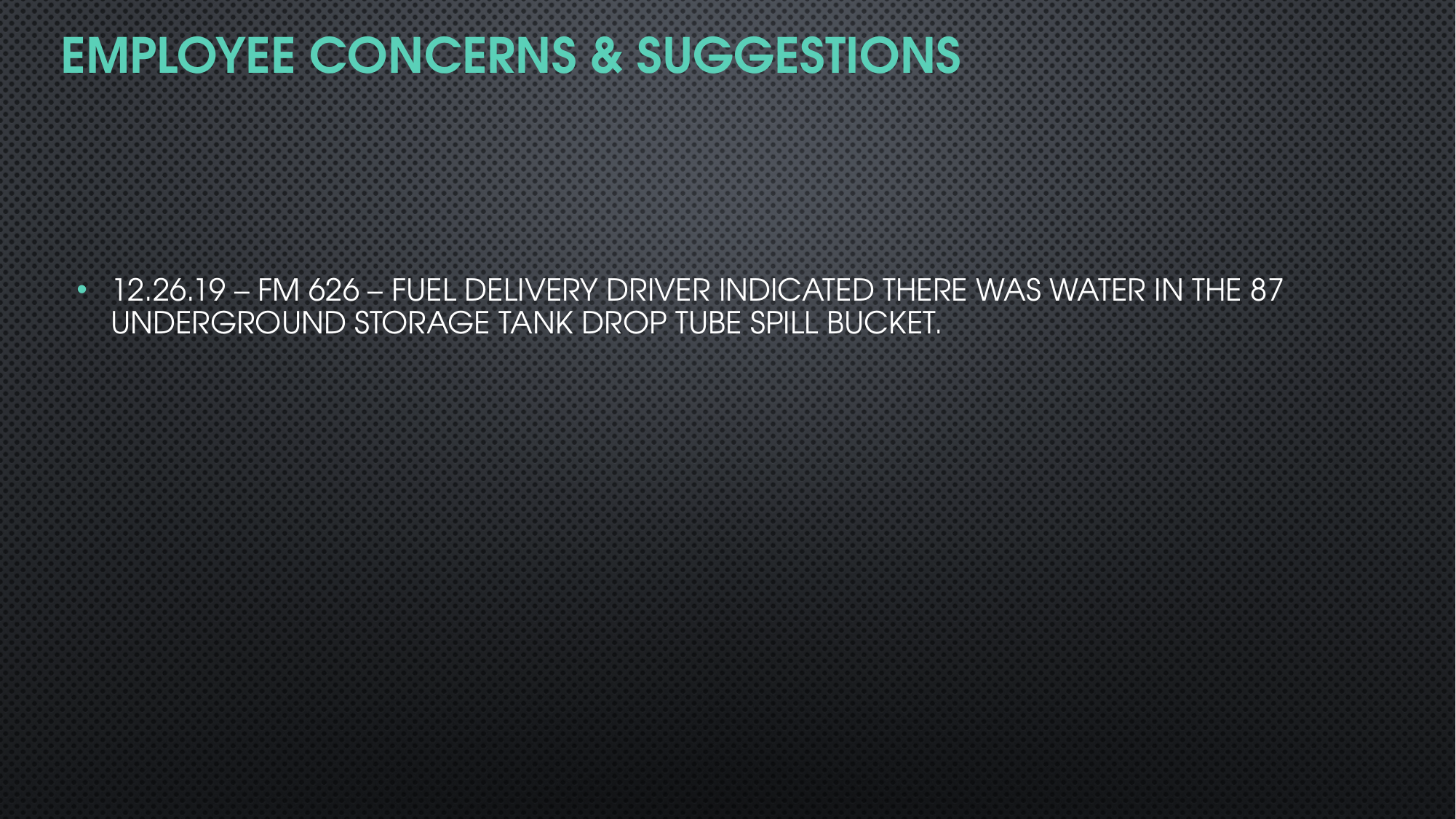

Employee Concerns & Suggestions
12.26.19 – FM 626 – Fuel delivery driver indicated there was water in the 87 underground storage tank drop tube spill bucket.